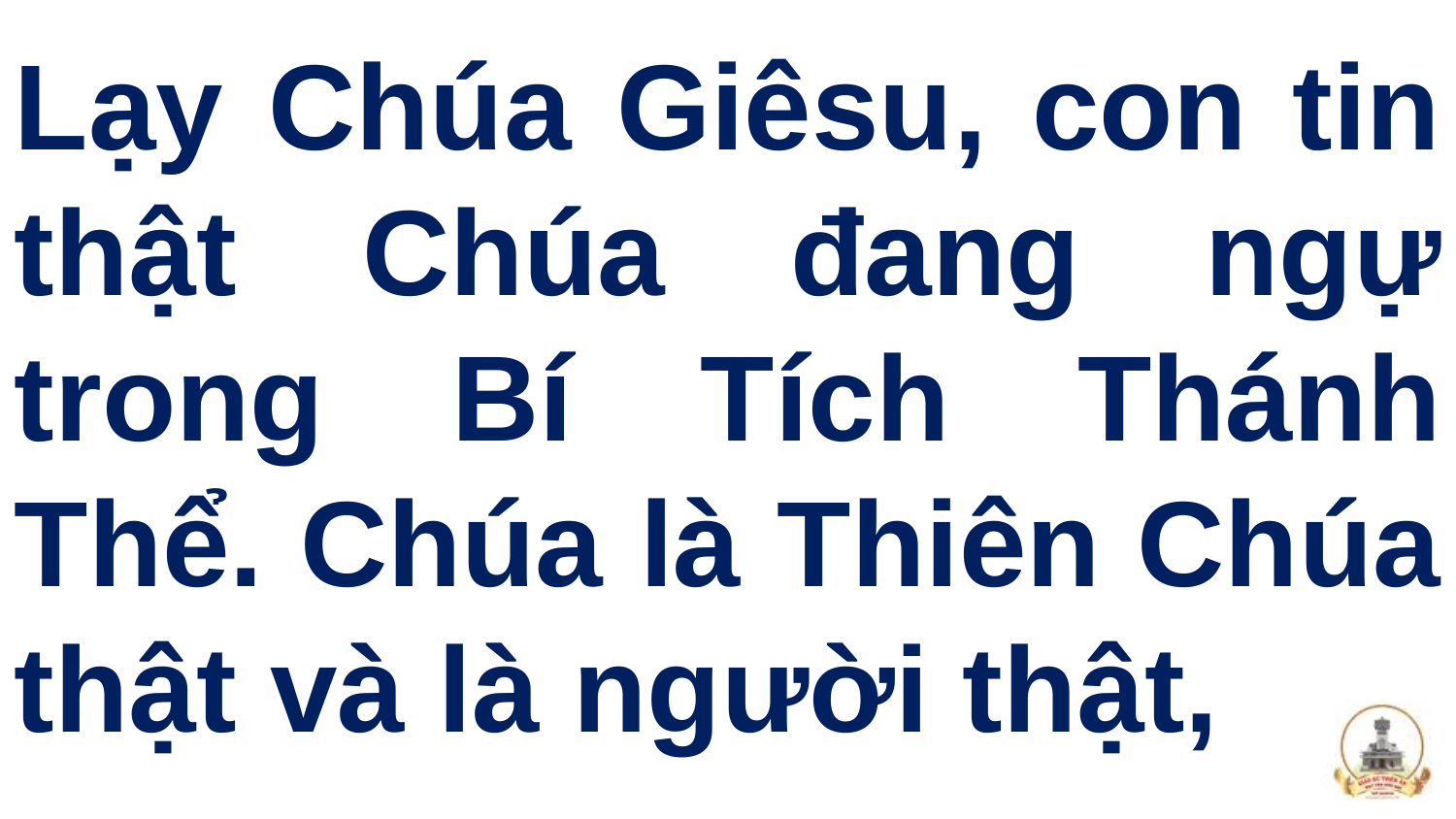

Lạy Chúa Giêsu, con tin thật Chúa đang ngự trong Bí Tích Thánh Thể. Chúa là Thiên Chúa thật và là người thật,